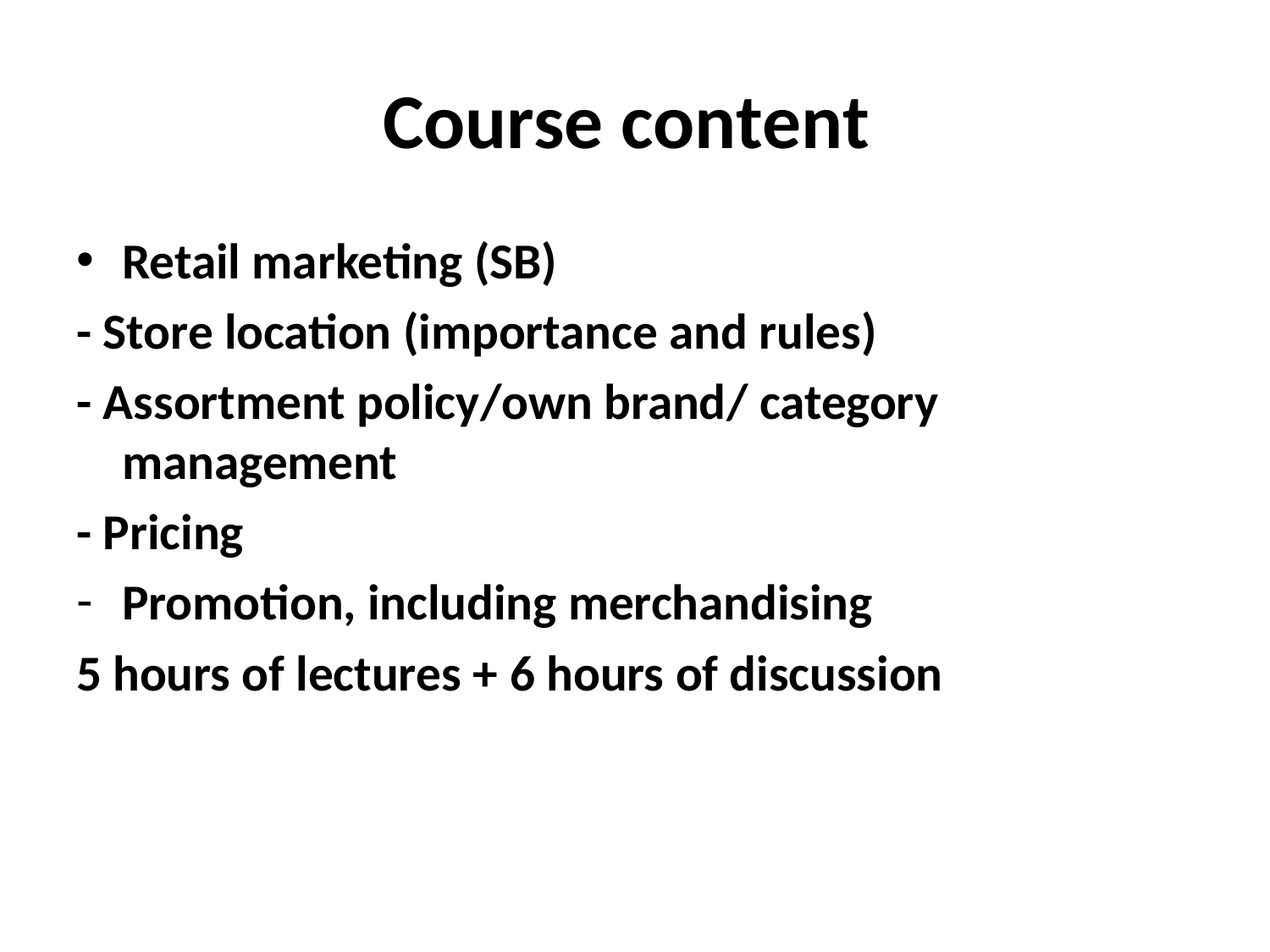

# Course content
Retail marketing (SB)
- Store location (importance and rules)
- Assortment policy/own brand/ category management
- Pricing
Promotion, including merchandising
5 hours of lectures + 6 hours of discussion